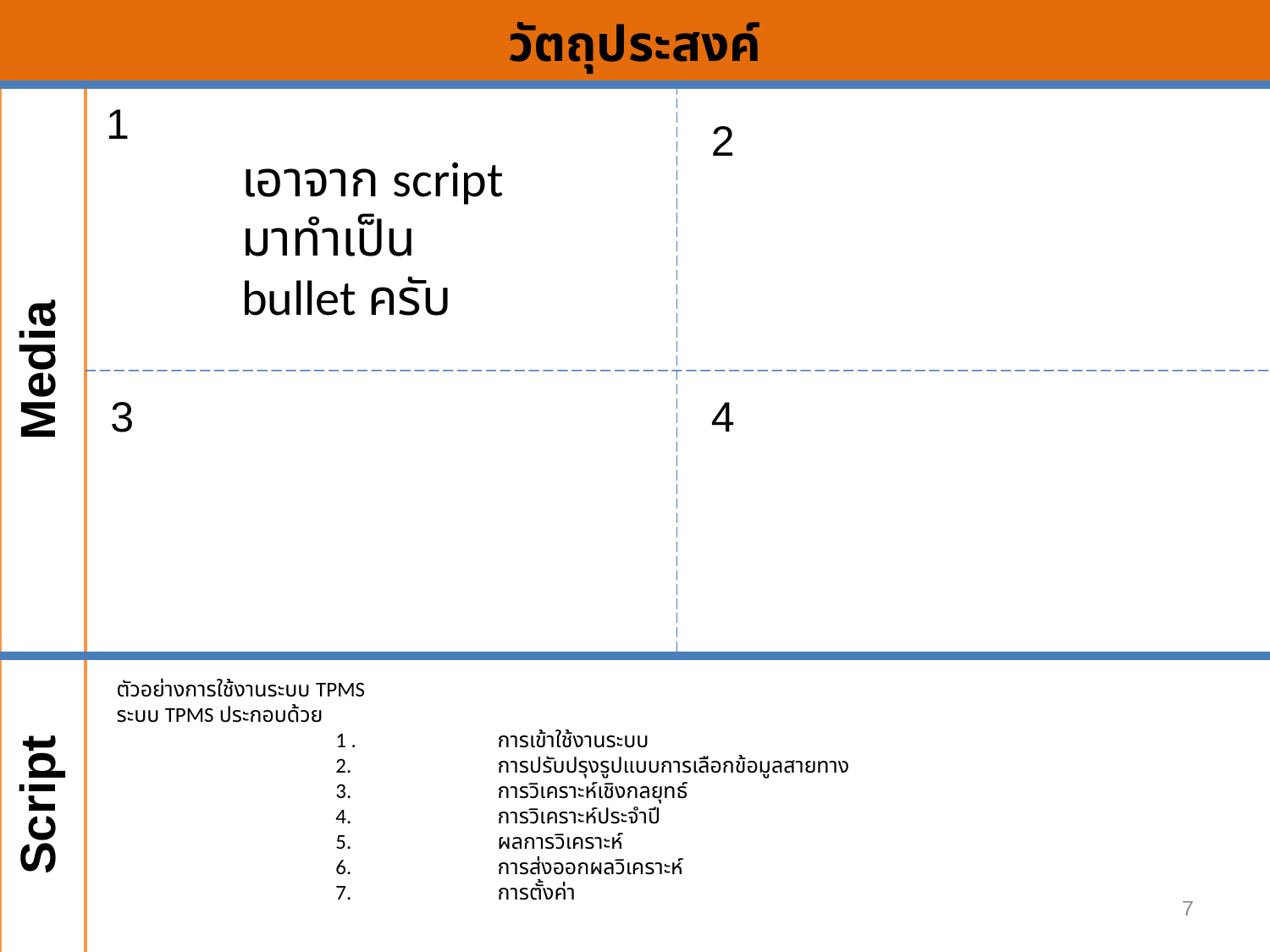

# วัตถุประสงค์
Media
1
2
เอาจาก script มาทำเป็น bullet ครับ

3
4
Script
ตัวอย่างการใช้งานระบบ TPMS
ระบบ TPMS ประกอบด้วย
                                             1 .		การเข้าใช้งานระบบ
                                             2.		การปรับปรุงรูปแบบการเลือกข้อมูลสายทาง
                                             3.		การวิเคราะห์เชิงกลยุทธ์
                                             4.		การวิเคราะห์ประจำปี
                                             5.		ผลการวิเคราะห์
                                             6.		การส่งออกผลวิเคราะห์
                                             7.		การตั้งค่า

7